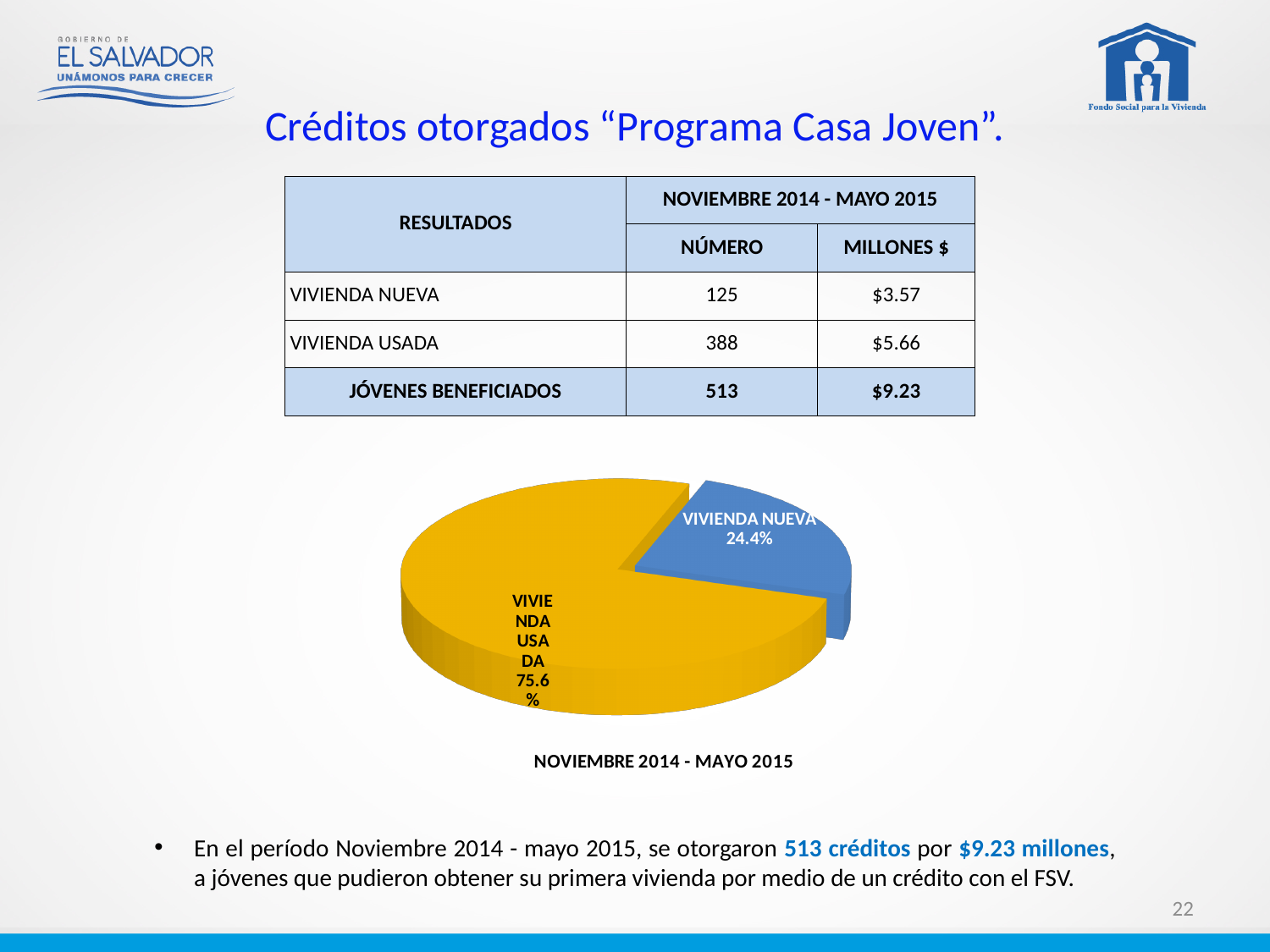

Créditos otorgados “Programa Casa Joven”.
| RESULTADOS | NOVIEMBRE 2014 - MAYO 2015 |  |
| --- | --- | --- |
|  | NÚMERO | MILLONES $ |
| VIVIENDA NUEVA | 125 | $3.57 |
| VIVIENDA USADA | 388 | $5.66 |
| JÓVENES BENEFICIADOS | 513 | $9.23 |

[unsupported chart]

En el período Noviembre 2014 - mayo 2015, se otorgaron 513 créditos por $9.23 millones, a jóvenes que pudieron obtener su primera vivienda por medio de un crédito con el FSV.
22